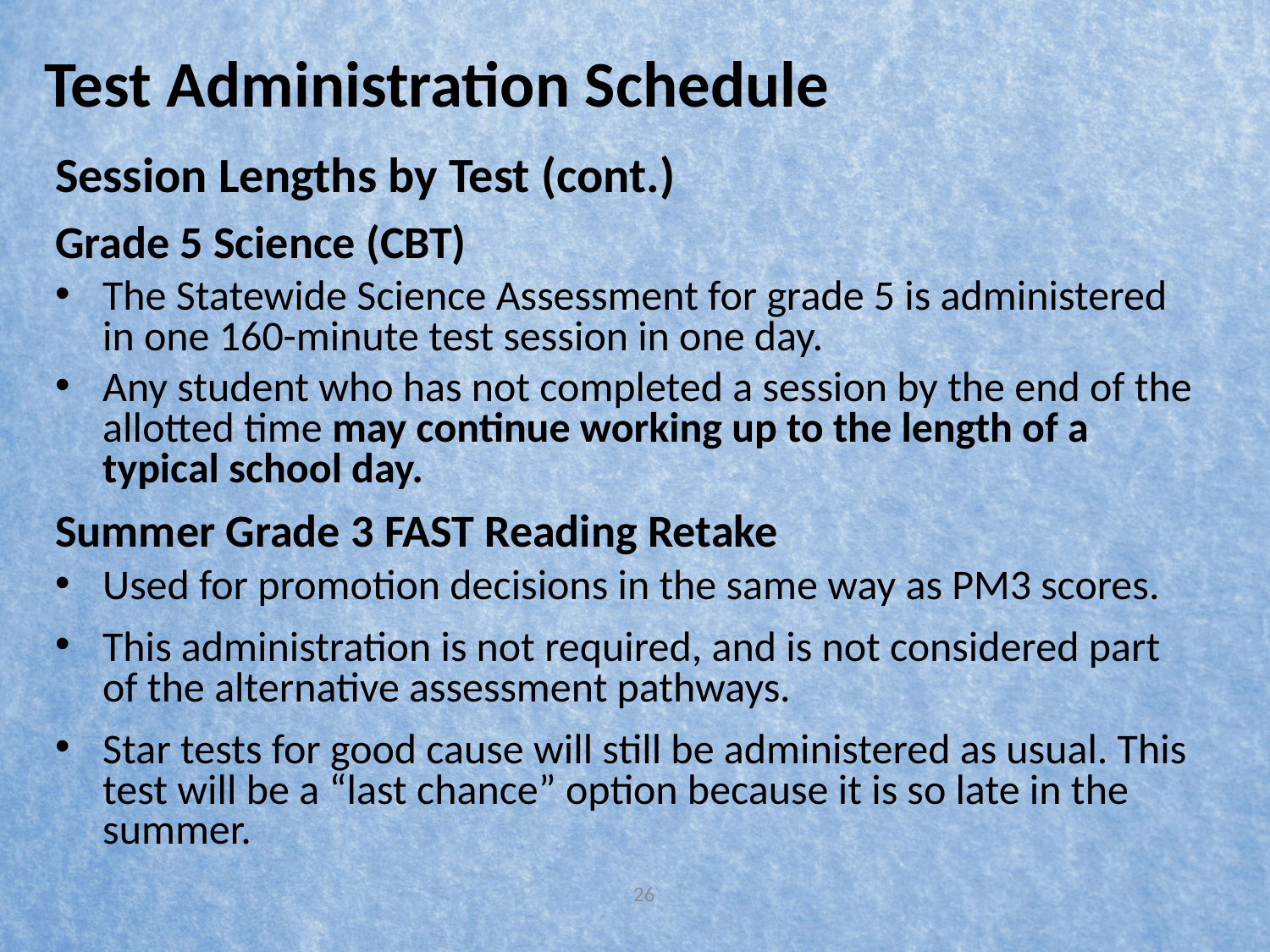

# Test Administration Schedule
Session Lengths by Test (cont.)
Grade 5 Science (CBT)
The Statewide Science Assessment for grade 5 is administered in one 160-minute test session in one day.
Any student who has not completed a session by the end of the allotted time may continue working up to the length of a typical school day.
Summer Grade 3 FAST Reading Retake
Used for promotion decisions in the same way as PM3 scores.
This administration is not required, and is not considered part of the alternative assessment pathways.
Star tests for good cause will still be administered as usual. This test will be a “last chance” option because it is so late in the summer.

26